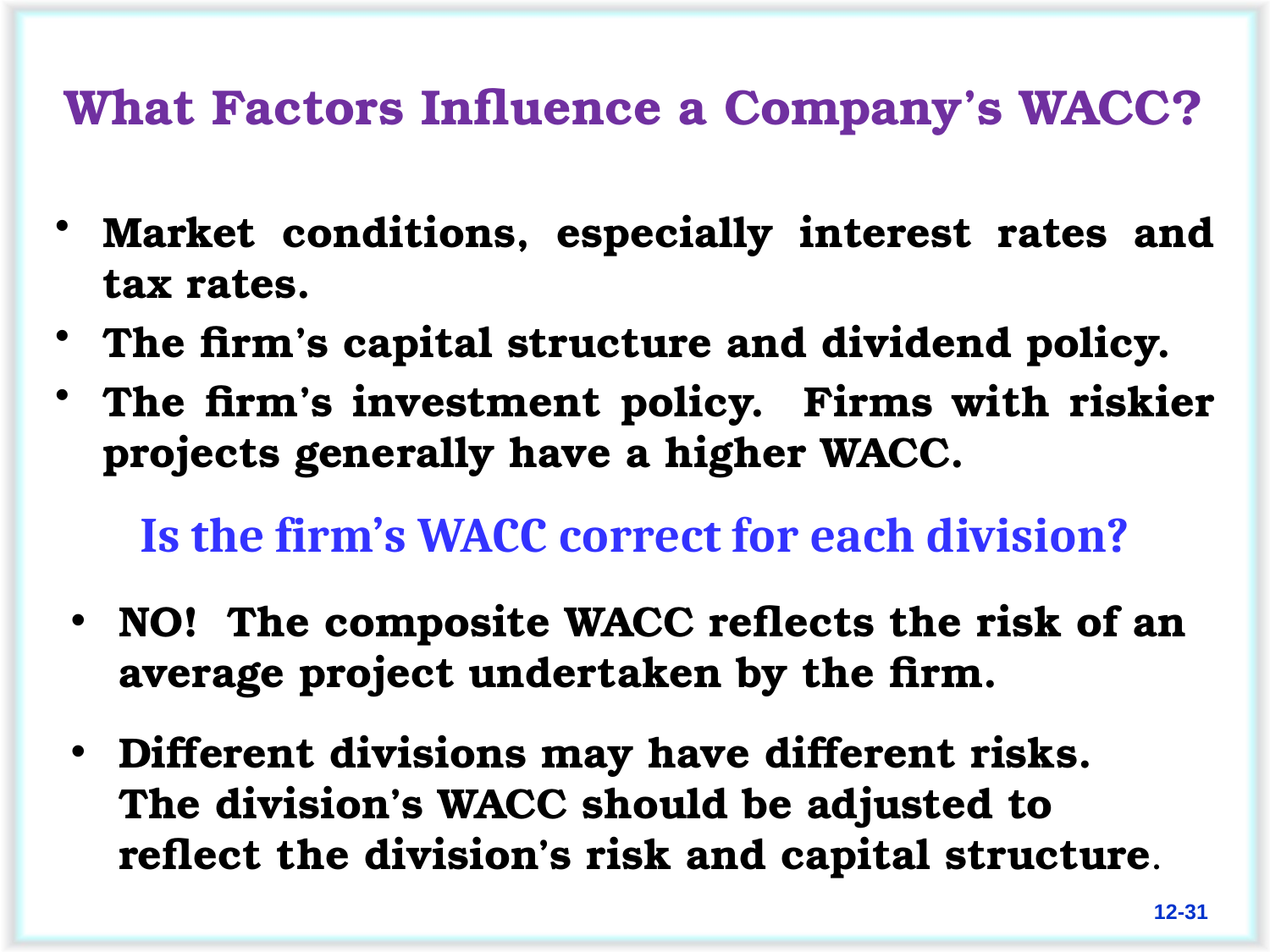

# What Factors Influence a Company’s WACC?
Market conditions, especially interest rates and tax rates.
The firm’s capital structure and dividend policy.
The firm’s investment policy.  Firms with riskier projects generally have a higher WACC.
Is the firm’s WACC correct for each division?
NO!  The composite WACC reflects the risk of an average project undertaken by the firm.
Different divisions may have different risks.  The division’s WACC should be adjusted to reflect the division’s risk and capital structure.